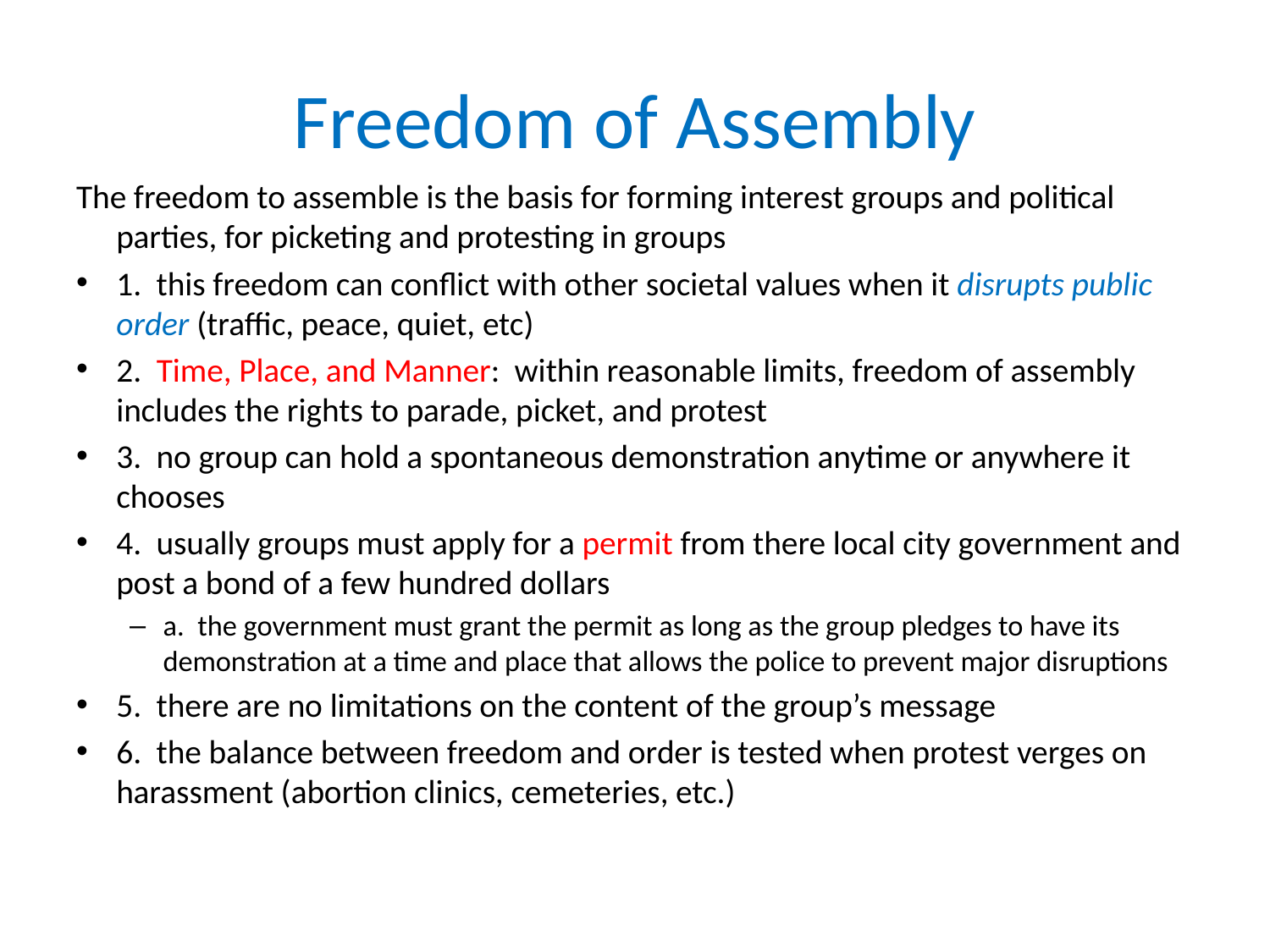

# Freedom of Assembly
The freedom to assemble is the basis for forming interest groups and political parties, for picketing and protesting in groups
1.  this freedom can conflict with other societal values when it disrupts public order (traffic, peace, quiet, etc)
2.  Time, Place, and Manner:  within reasonable limits, freedom of assembly includes the rights to parade, picket, and protest
3.  no group can hold a spontaneous demonstration anytime or anywhere it chooses
4.  usually groups must apply for a permit from there local city government and post a bond of a few hundred dollars
a.  the government must grant the permit as long as the group pledges to have its demonstration at a time and place that allows the police to prevent major disruptions
5.  there are no limitations on the content of the group’s message
6.  the balance between freedom and order is tested when protest verges on harassment (abortion clinics, cemeteries, etc.)